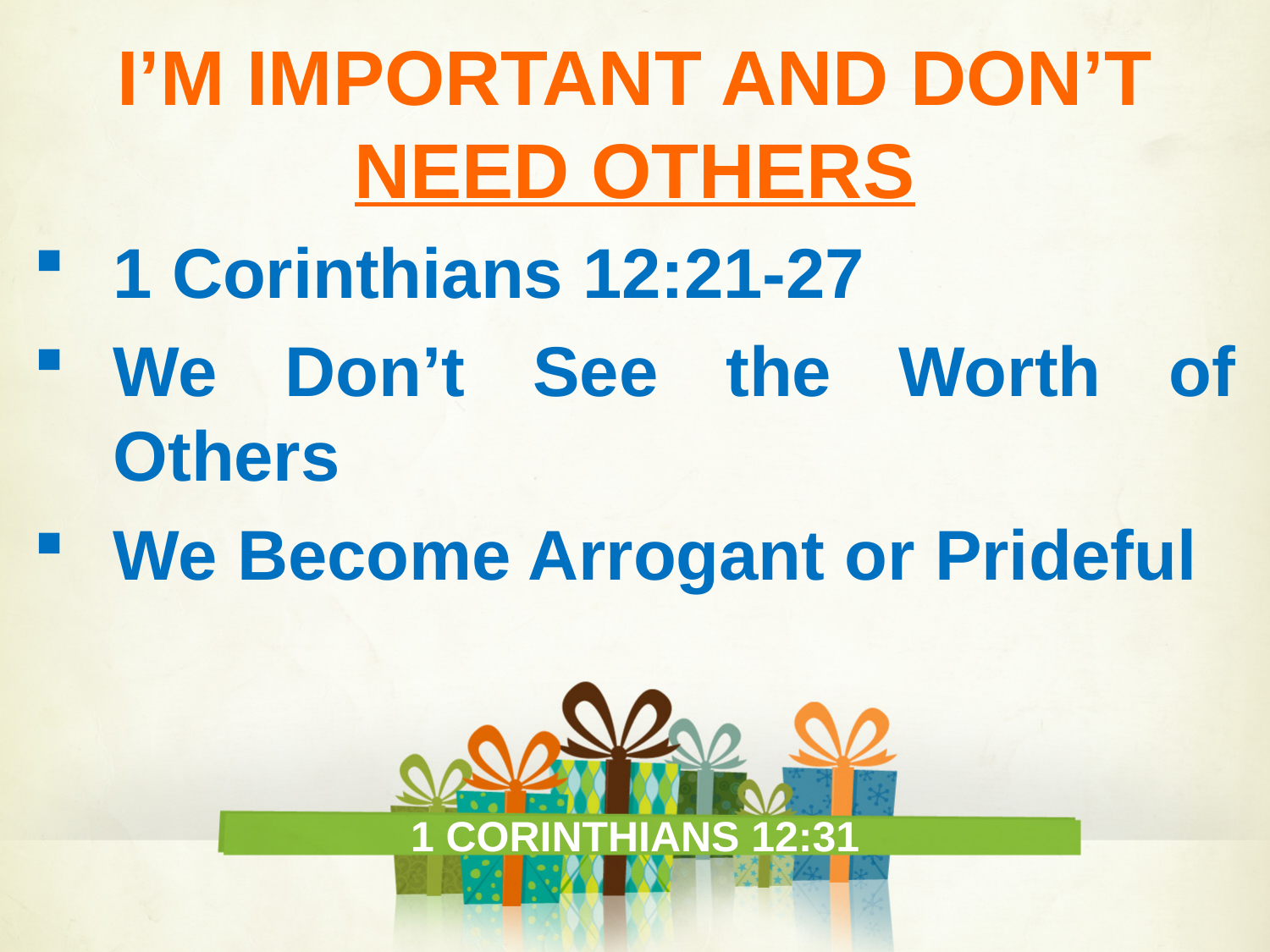

I’M IMPORTANT AND DON’T NEED OTHERS
1 Corinthians 12:21-27
We Don’t See the Worth of Others
We Become Arrogant or Prideful
1 CORINTHIANS 12:31